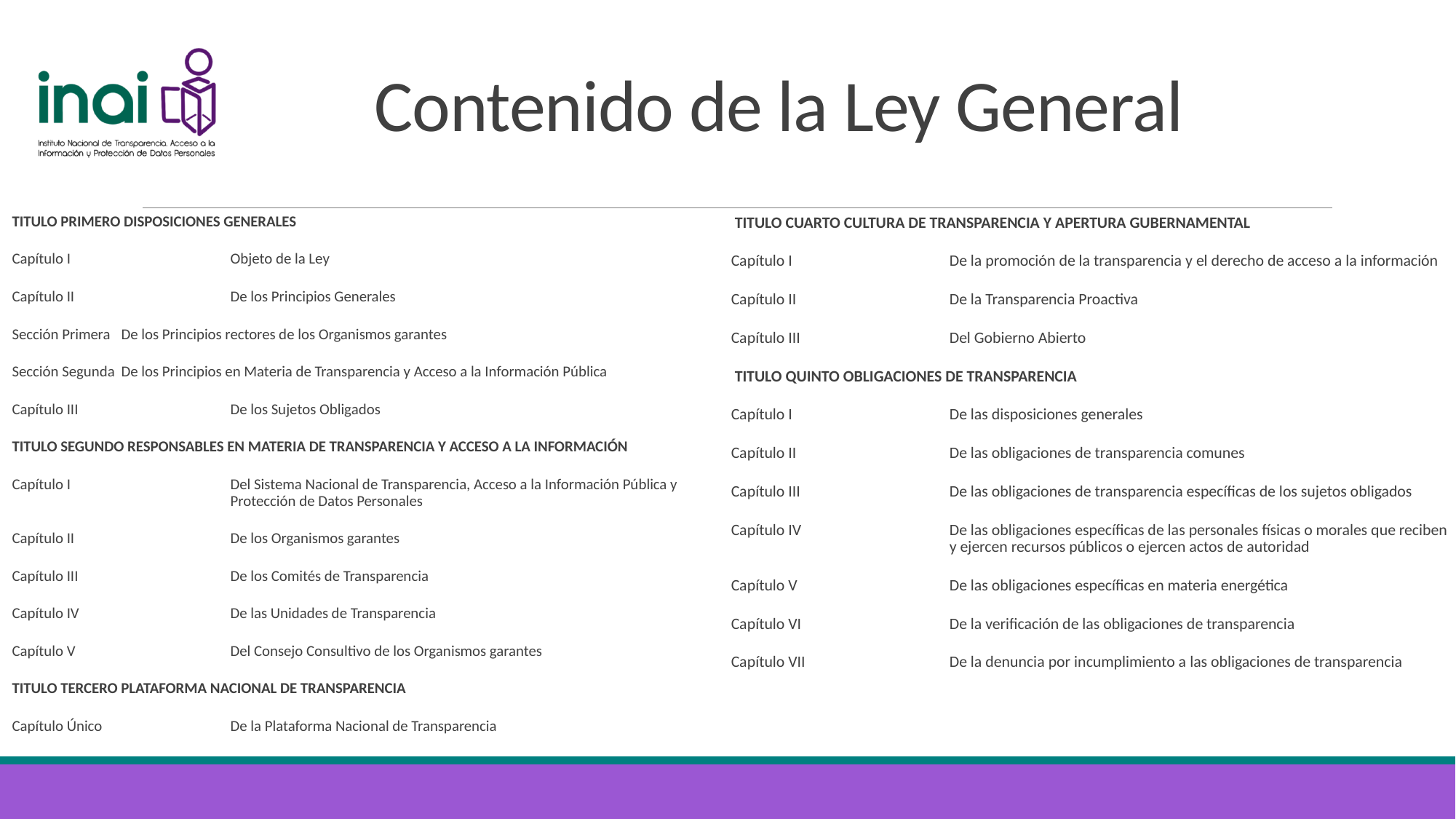

# Contenido de la Ley General
TITULO PRIMERO DISPOSICIONES GENERALES
Capítulo I		Objeto de la Ley
Capítulo II		De los Principios Generales
Sección Primera 	De los Principios rectores de los Organismos garantes
Sección Segunda 	De los Principios en Materia de Transparencia y Acceso a la Información Pública
Capítulo III 		De los Sujetos Obligados
TITULO SEGUNDO RESPONSABLES EN MATERIA DE TRANSPARENCIA Y ACCESO A LA INFORMACIÓN
Capítulo I		Del Sistema Nacional de Transparencia, Acceso a la Información Pública y 		Protección de Datos Personales
Capítulo II		De los Organismos garantes
Capítulo III 		De los Comités de Transparencia
Capítulo IV 		De las Unidades de Transparencia
Capítulo V 		Del Consejo Consultivo de los Organismos garantes
TITULO TERCERO PLATAFORMA NACIONAL DE TRANSPARENCIA
Capítulo Único	 	De la Plataforma Nacional de Transparencia

 TITULO CUARTO CULTURA DE TRANSPARENCIA Y APERTURA GUBERNAMENTAL
Capítulo I 		De la promoción de la transparencia y el derecho de acceso a la información
Capítulo II 		De la Transparencia Proactiva
Capítulo III 		Del Gobierno Abierto
 TITULO QUINTO OBLIGACIONES DE TRANSPARENCIA
Capítulo I 		De las disposiciones generales
Capítulo II 		De las obligaciones de transparencia comunes
Capítulo III 		De las obligaciones de transparencia específicas de los sujetos obligados
Capítulo IV 		De las obligaciones específicas de las personales físicas o morales que reciben 		y ejercen recursos públicos o ejercen actos de autoridad
Capítulo V 		De las obligaciones específicas en materia energética
Capítulo VI 		De la verificación de las obligaciones de transparencia
Capítulo VII 		De la denuncia por incumplimiento a las obligaciones de transparencia